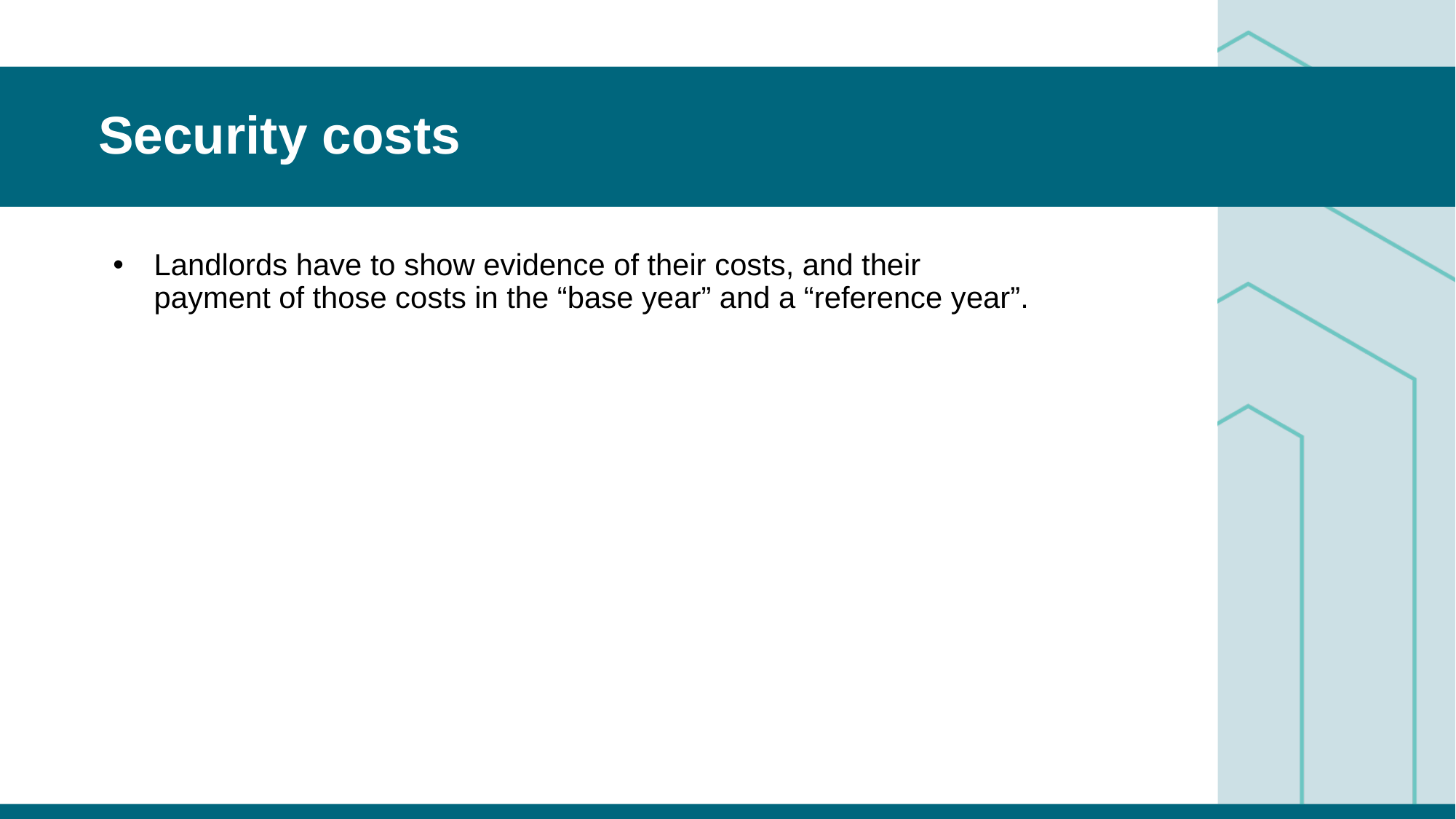

# Security costs
Landlords have to show evidence of their costs, and their payment of those costs in the “base year” and a “reference year”.